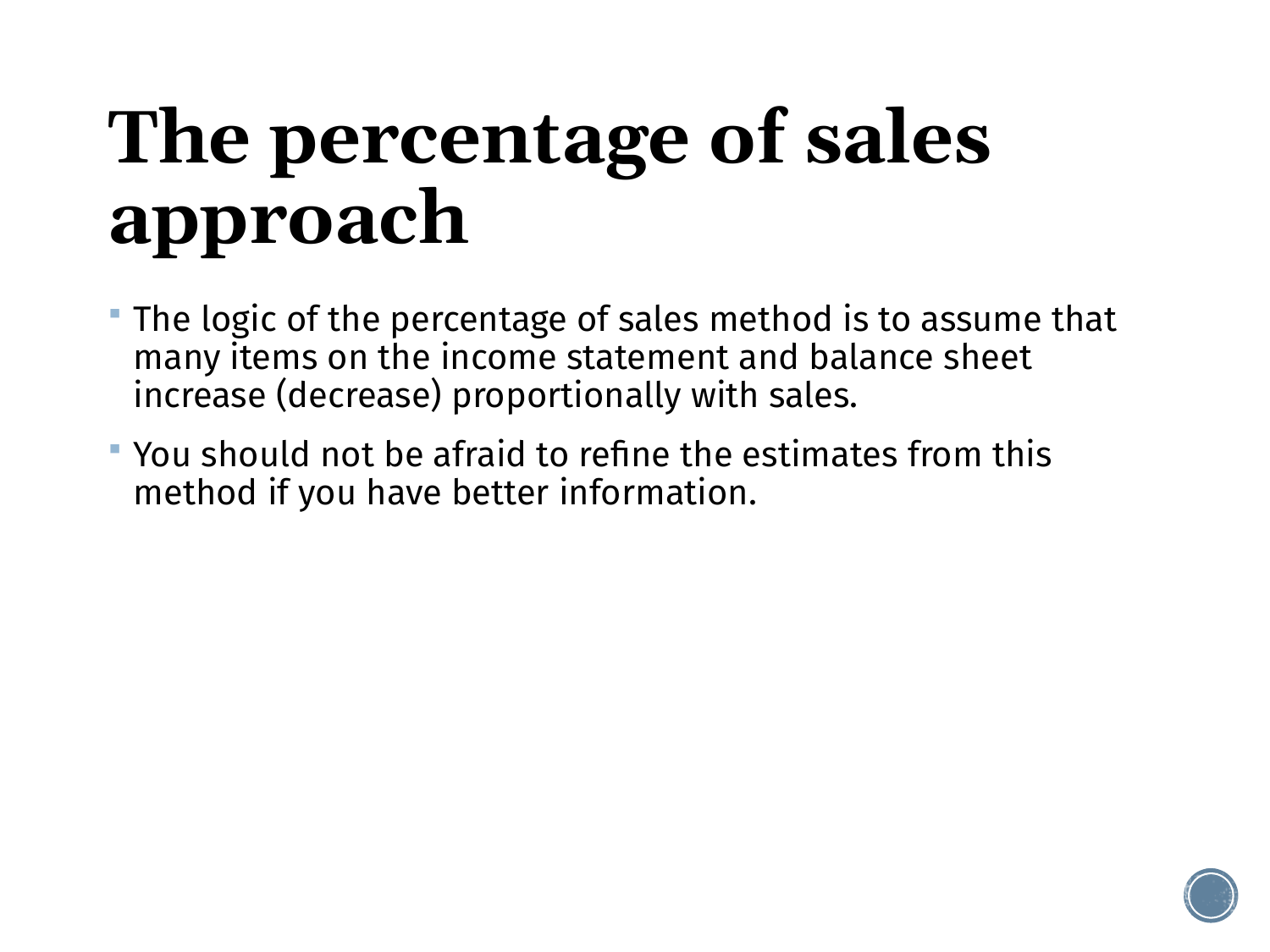

# The percentage of sales approach
The logic of the percentage of sales method is to assume that many items on the income statement and balance sheet increase (decrease) proportionally with sales.
You should not be afraid to refine the estimates from this method if you have better information.